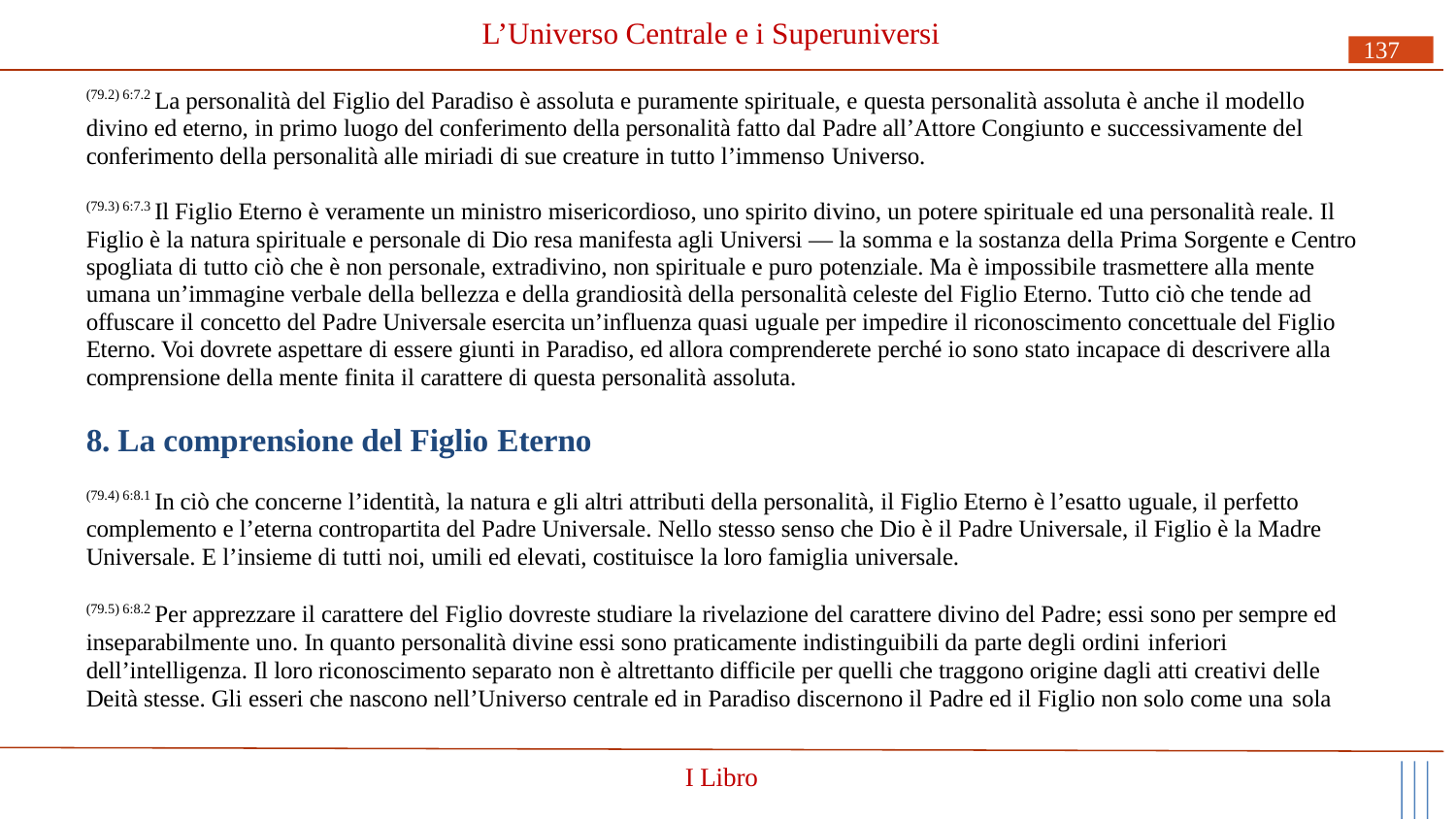

# L’Universo Centrale e i Superuniversi
137

(79.2) 6:7.2 La personalità del Figlio del Paradiso è assoluta e puramente spirituale, e questa personalità assoluta è anche il modello  divino ed eterno, in primo luogo del conferimento della personalità fatto dal Padre all’Attore Congiunto e successivamente del  conferimento della personalità alle miriadi di sue creature in tutto l’immenso Universo.

(79.3) 6:7.3 Il Figlio Eterno è veramente un ministro misericordioso, uno spirito divino, un potere spirituale ed una personalità reale. Il  Figlio è la natura spirituale e personale di Dio resa manifesta agli Universi — la somma e la sostanza della Prima Sorgente e Centro  spogliata di tutto ciò che è non personale, extradivino, non spirituale e puro potenziale. Ma è impossibile trasmettere alla mente  umana un’immagine verbale della bellezza e della grandiosità della personalità celeste del Figlio Eterno. Tutto ciò che tende ad  offuscare il concetto del Padre Universale esercita un’influenza quasi uguale per impedire il riconoscimento concettuale del Figlio  Eterno. Voi dovrete aspettare di essere giunti in Paradiso, ed allora comprenderete perché io sono stato incapace di descrivere alla  comprensione della mente finita il carattere di questa personalità assoluta.

8. La comprensione del Figlio Eterno
(79.4) 6:8.1 In ciò che concerne l’identità, la natura e gli altri attributi della personalità, il Figlio Eterno è l’esatto uguale, il perfetto  complemento e l’eterna contropartita del Padre Universale. Nello stesso senso che Dio è il Padre Universale, il Figlio è la Madre  Universale. E l’insieme di tutti noi, umili ed elevati, costituisce la loro famiglia universale.

(79.5) 6:8.2 Per apprezzare il carattere del Figlio dovreste studiare la rivelazione del carattere divino del Padre; essi sono per sempre ed  inseparabilmente uno. In quanto personalità divine essi sono praticamente indistinguibili da parte degli ordini inferiori
dell’intelligenza. Il loro riconoscimento separato non è altrettanto difficile per quelli che traggono origine dagli atti creativi delle  Deità stesse. Gli esseri che nascono nell’Universo centrale ed in Paradiso discernono il Padre ed il Figlio non solo come una sola

I Libro